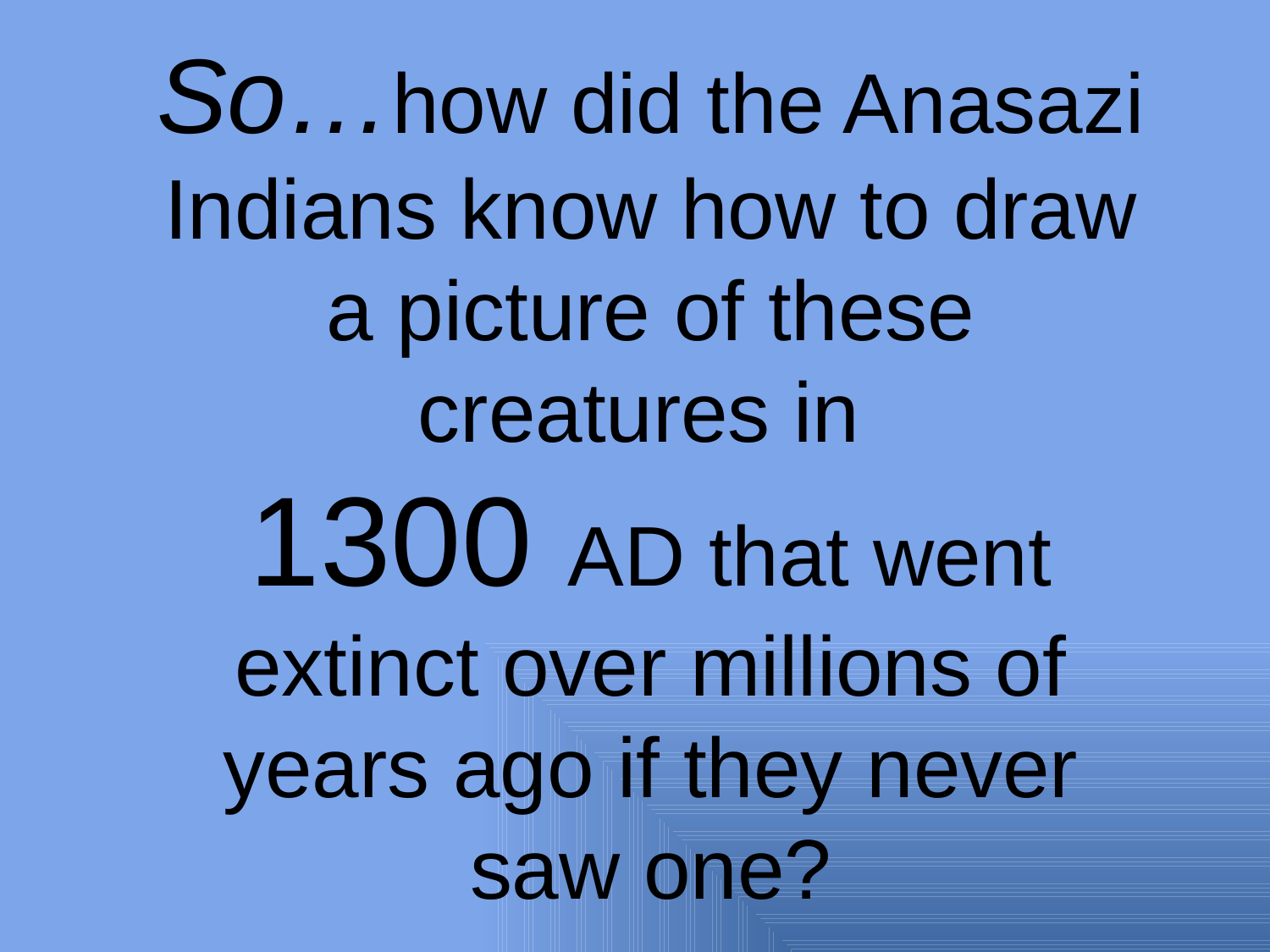

So…how did the Anasazi Indians know how to draw a picture of these creatures in
1300 AD that went extinct over millions of years ago if they never saw one?